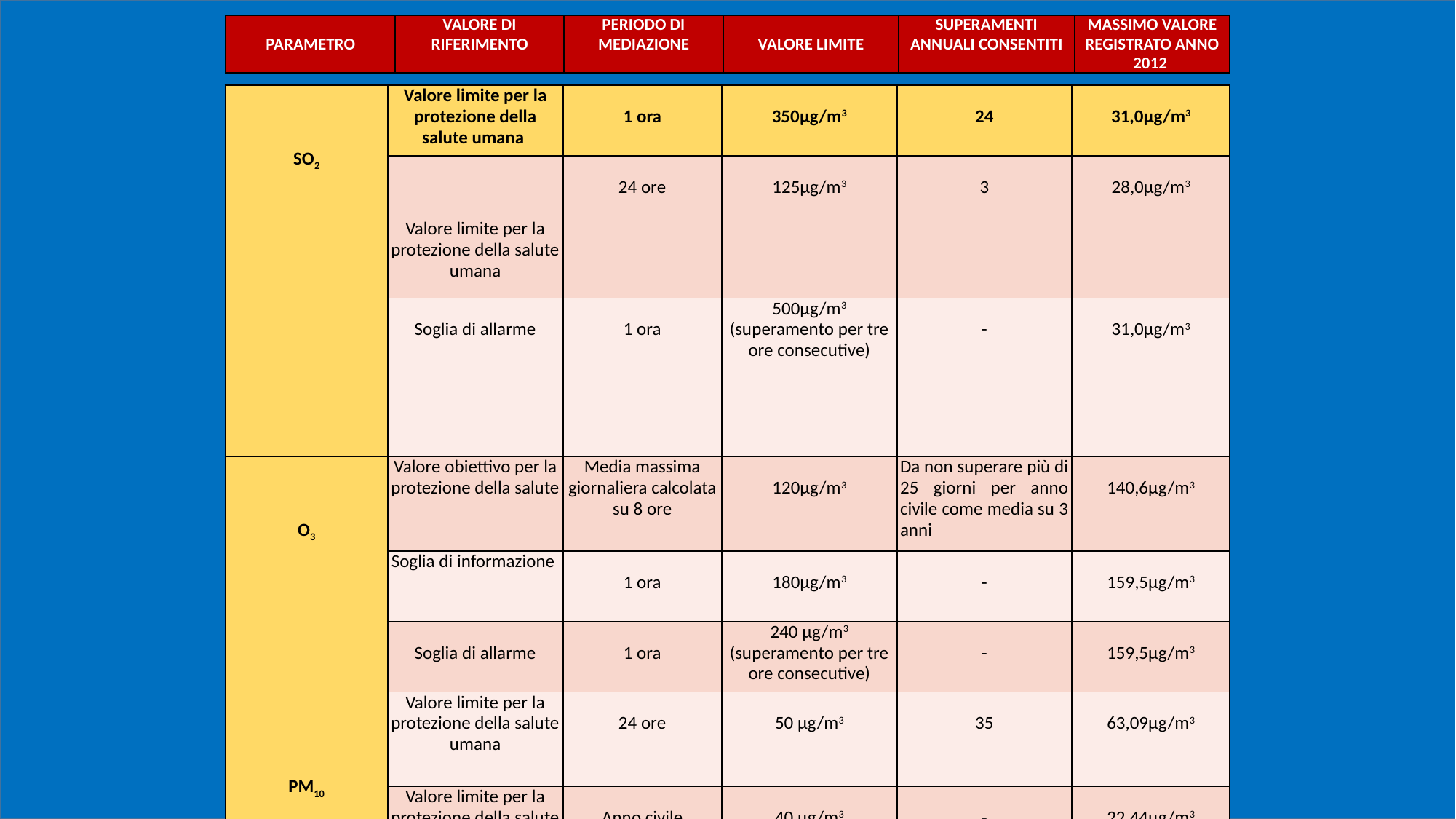

| PARAMETRO | VALORE DI RIFERIMENTO | PERIODO DI MEDIAZIONE | VALORE LIMITE | SUPERAMENTI ANNUALI CONSENTITI | MASSIMO VALORE REGISTRATO ANNO 2012 |
| --- | --- | --- | --- | --- | --- |
| SO2 | Valore limite per la protezione della salute umana | 1 ora | 350μg/m3 | 24 | 31,0μg/m3 |
| --- | --- | --- | --- | --- | --- |
|  | Valore limite per la protezione della salute umana | 24 ore | 125μg/m3 | 3 | 28,0μg/m3 |
|  | Soglia di allarme | 1 ora | 500μg/m3 (superamento per tre ore consecutive) | - | 31,0μg/m3 |
| O3 | Valore obiettivo per la protezione della salute | Media massima giornaliera calcolata su 8 ore | 120μg/m3 | Da non superare più di 25 giorni per anno civile come media su 3 anni | 140,6μg/m3 |
|  | Soglia di informazione | 1 ora | 180μg/m3 | - | 159,5μg/m3 |
|  | Soglia di allarme | 1 ora | 240 μg/m3 (superamento per tre ore consecutive) | - | 159,5μg/m3 |
| PM10 | Valore limite per la protezione della salute umana | 24 ore | 50 μg/m3 | 35 | 63,09μg/m3 |
|  | Valore limite per la protezione della salute umana | Anno civile | 40 μg/m3 | - | 22,44μg/m3 |